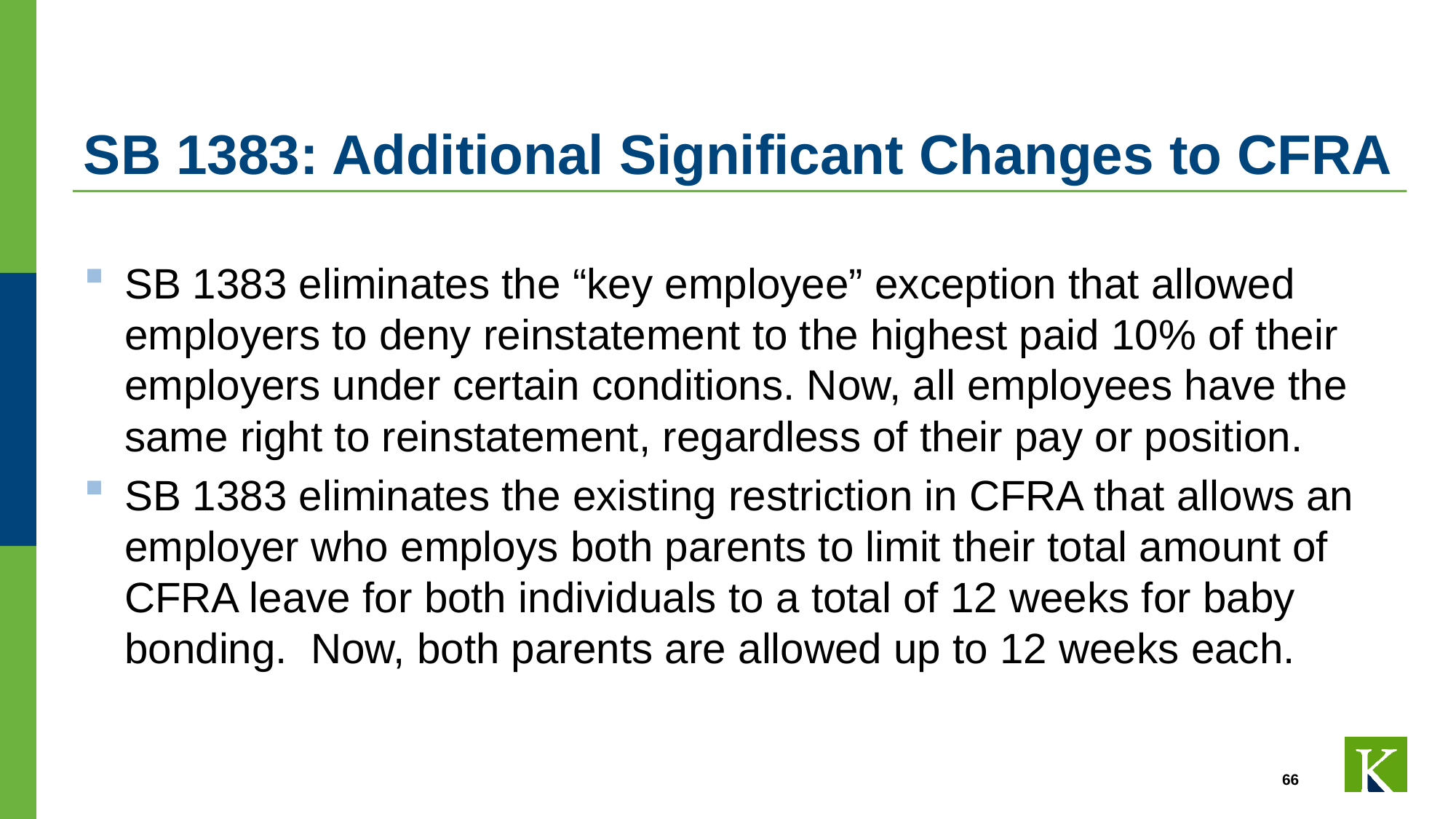

# SB 1383: Additional Significant Changes to CFRA
SB 1383 eliminates the “key employee” exception that allowed employers to deny reinstatement to the highest paid 10% of their employers under certain conditions. Now, all employees have the same right to reinstatement, regardless of their pay or position.
SB 1383 eliminates the existing restriction in CFRA that allows an employer who employs both parents to limit their total amount of CFRA leave for both individuals to a total of 12 weeks for baby bonding.  Now, both parents are allowed up to 12 weeks each.

66